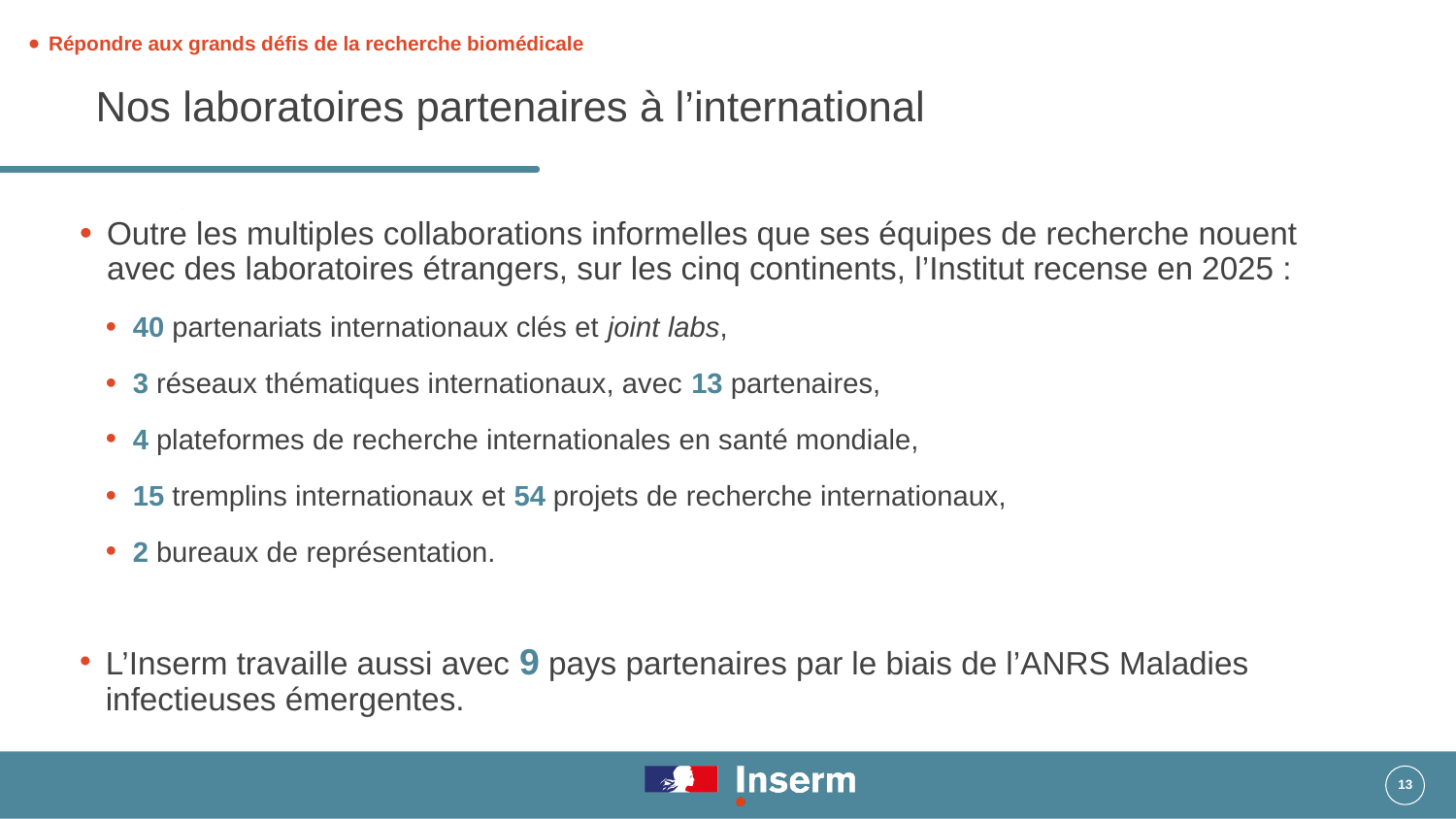

# Répondre aux grands défis de la recherche biomédicale
Nos laboratoires partenaires à l’international

Outre les multiples collaborations informelles que ses équipes de recherche nouent avec des laboratoires étrangers, sur les cinq continents, l’Institut recense en 2025 :
40 partenariats internationaux clés et joint labs,
3 réseaux thématiques internationaux, avec 13 partenaires,
4 plateformes de recherche internationales en santé mondiale,
15 tremplins internationaux et 54 projets de recherche internationaux,
2 bureaux de représentation.

L’Inserm travaille aussi avec 9 pays partenaires par le biais de l’ANRS Maladies infectieuses émergentes.

13